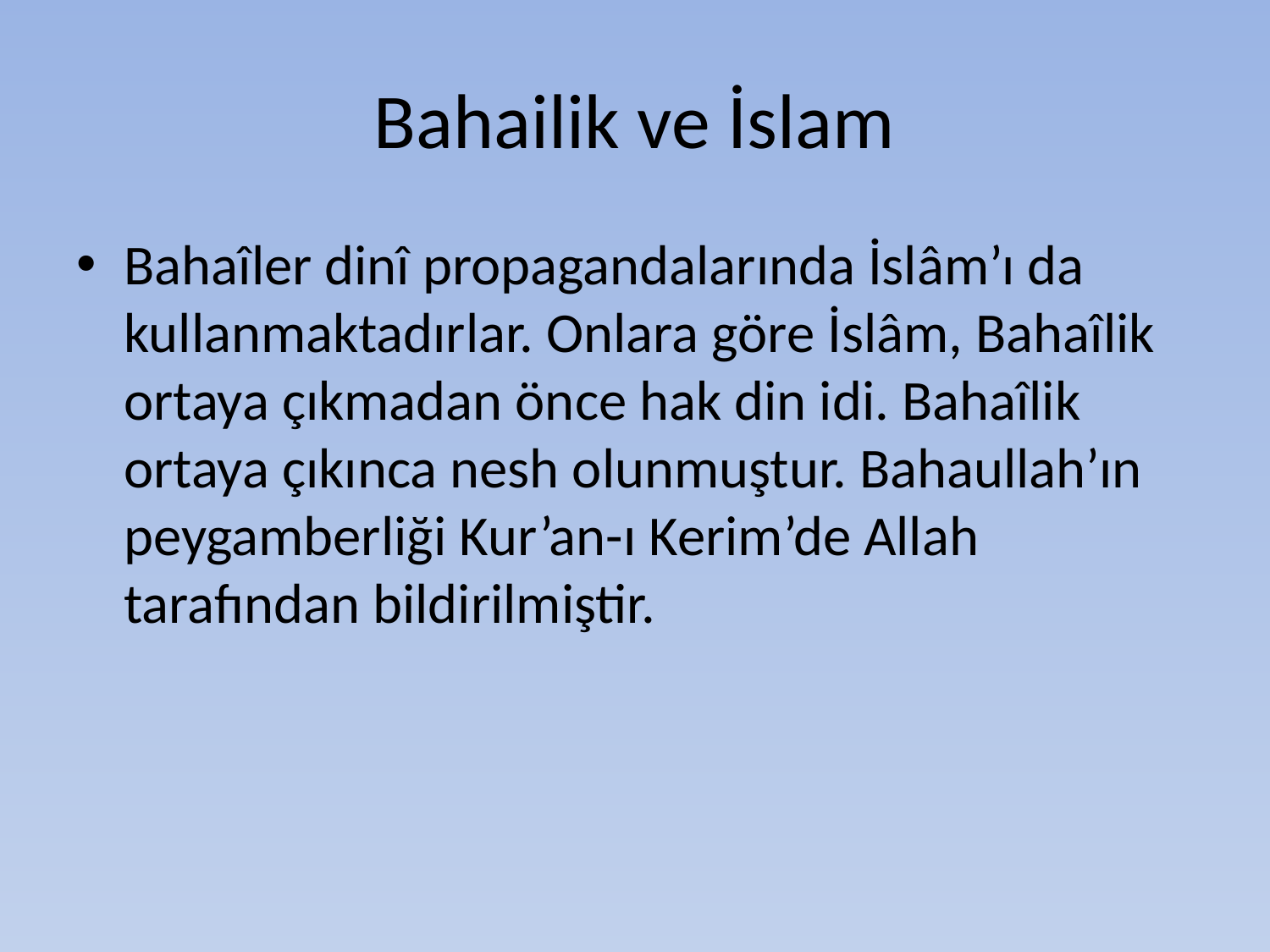

# Bahailik ve İslam
Bahaîler dinî propagandalarında İslâm’ı da kullanmaktadırlar. Onlara göre İslâm, Bahaîlik ortaya çıkmadan önce hak din idi. Bahaîlik ortaya çıkınca nesh olunmuştur. Bahaullah’ın peygamberliği Kur’an-ı Kerim’de Allah tarafından bildirilmiştir.